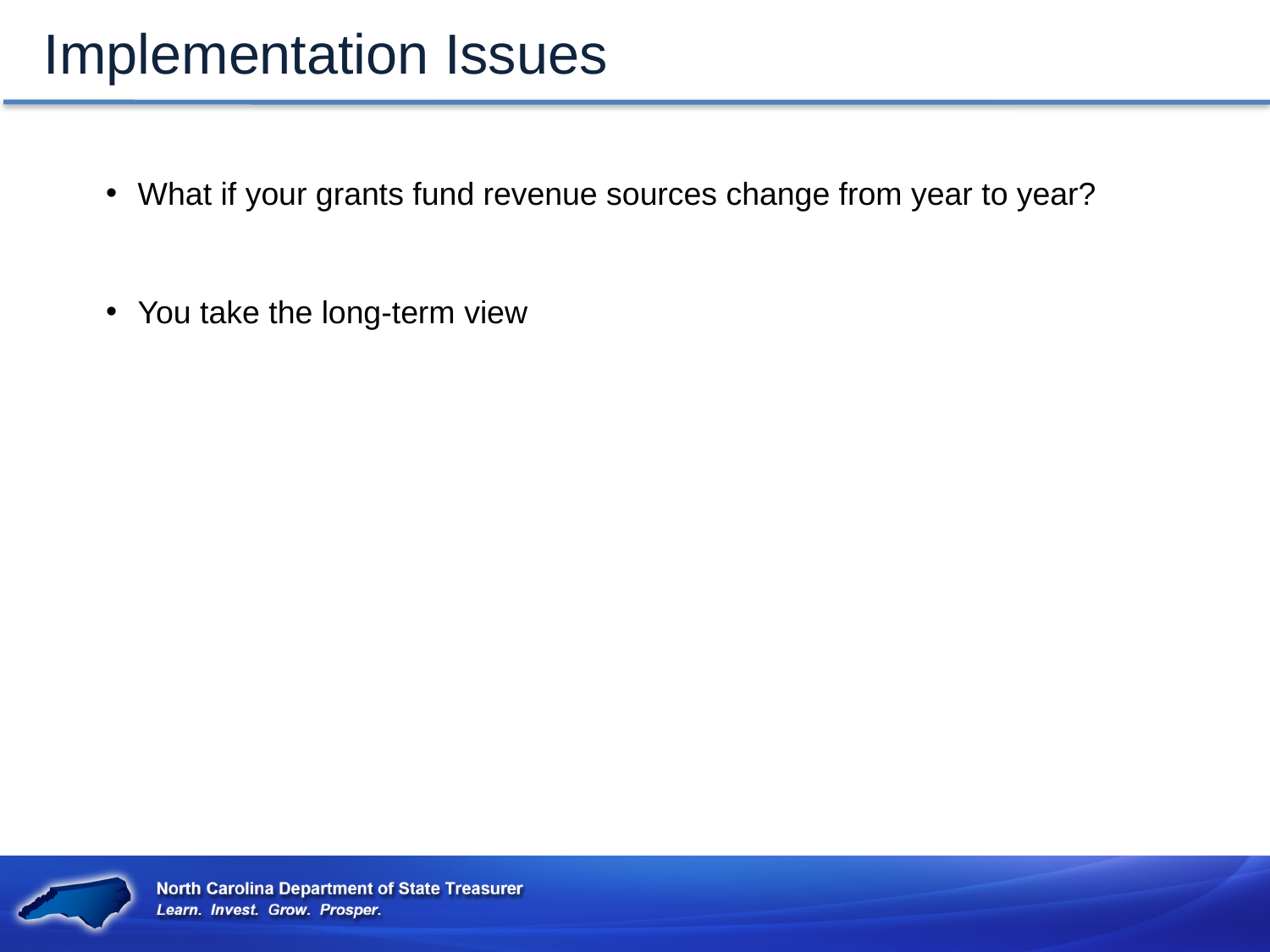

Implementation Issues
What if your grants fund revenue sources change from year to year?

You take the long-term view